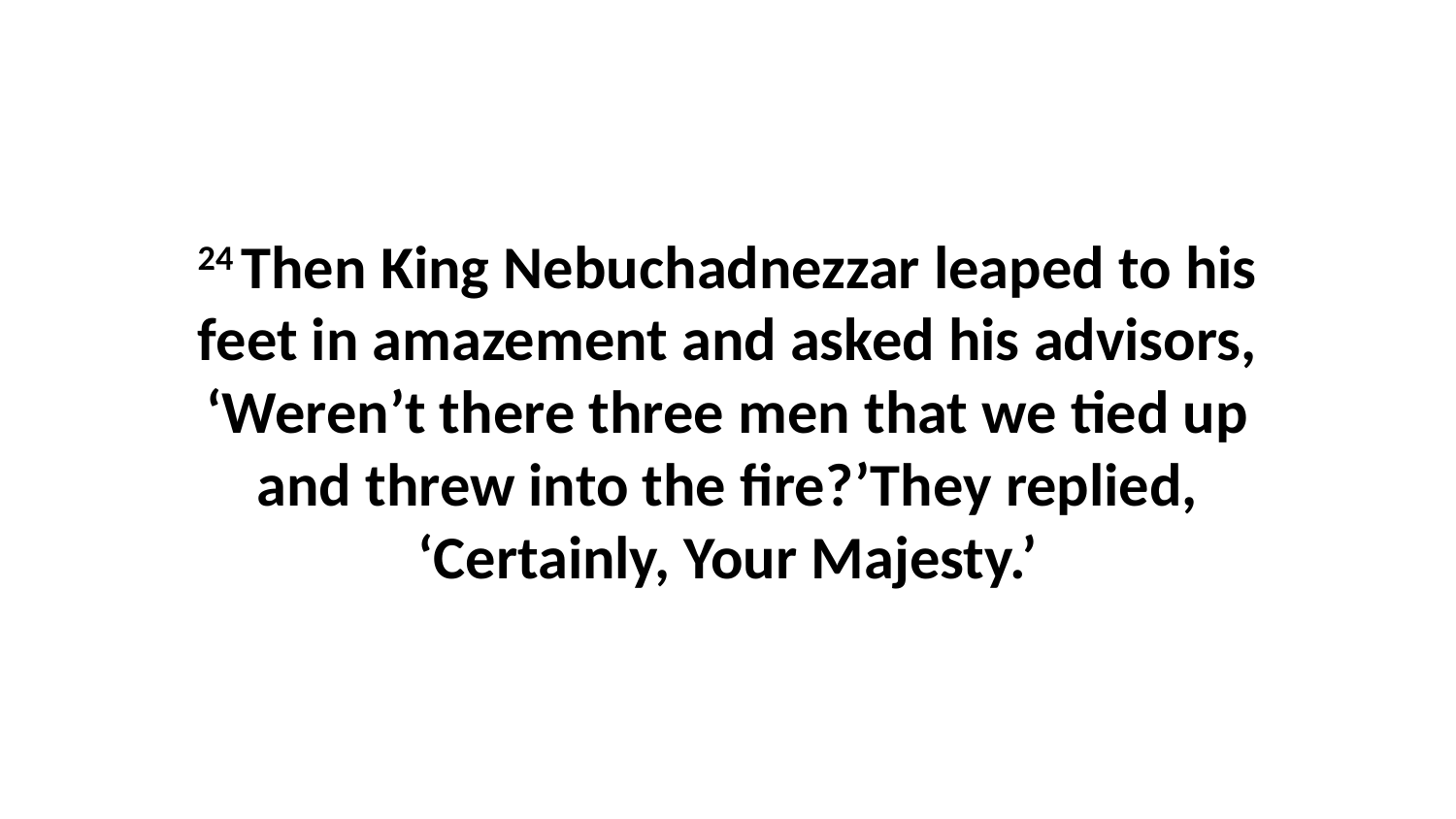

24 Then King Nebuchadnezzar leaped to his feet in amazement and asked his advisors, ‘Weren’t there three men that we tied up and threw into the fire?’They replied, ‘Certainly, Your Majesty.’